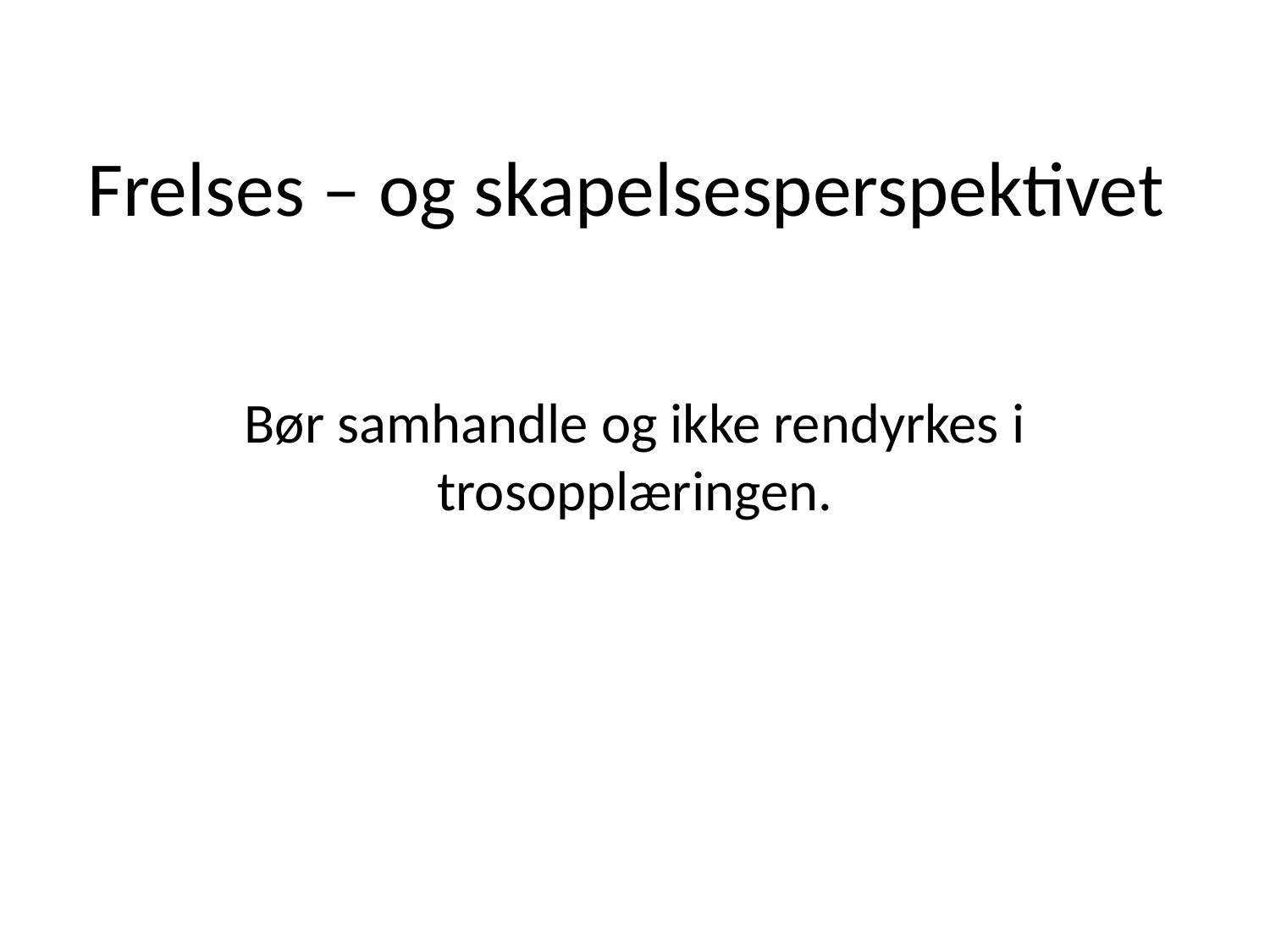

# Frelses – og skapelsesperspektivet

Bør samhandle og ikke rendyrkes i trosopplæringen.